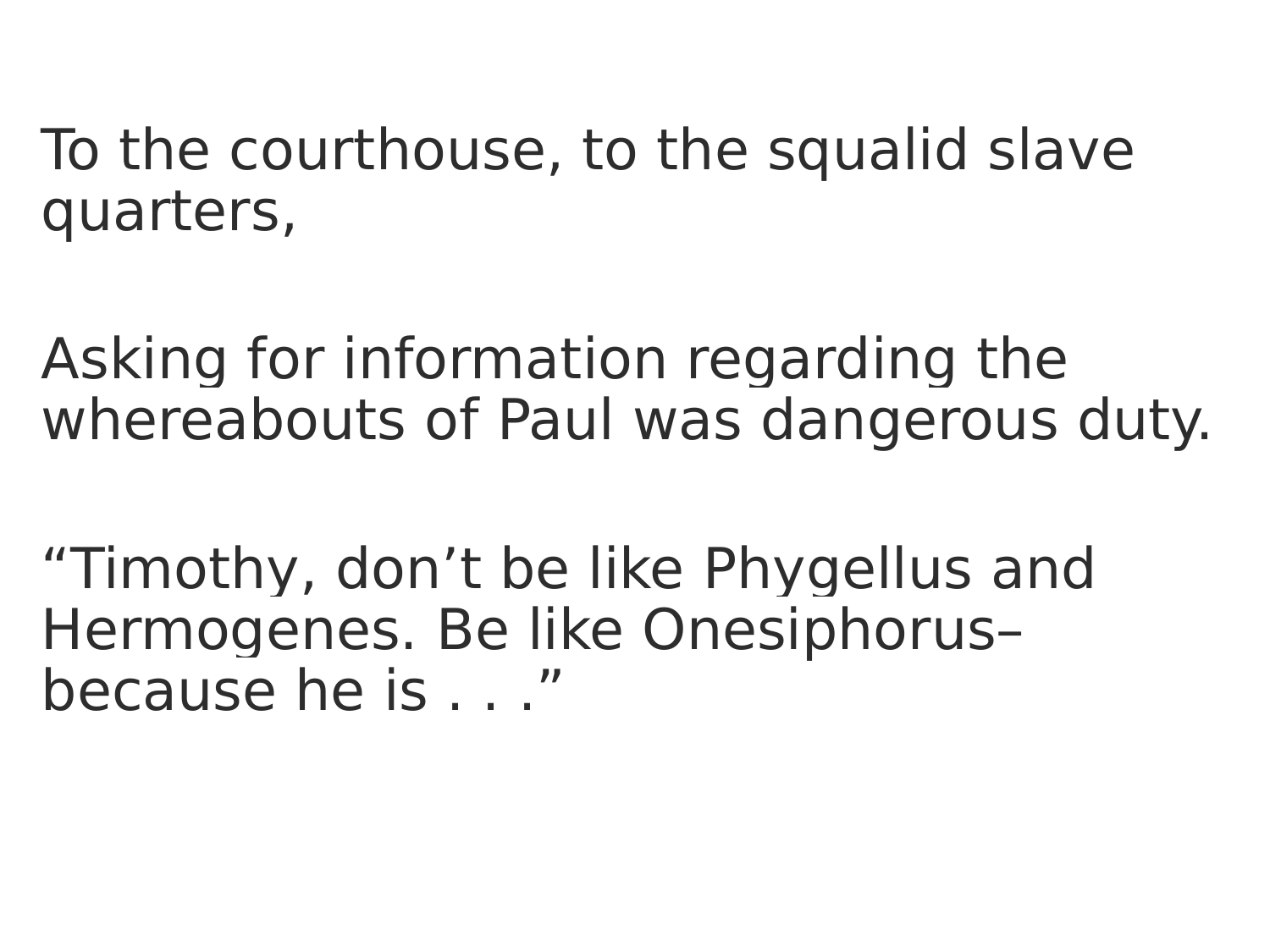

To the courthouse, to the squalid slave quarters,

Asking for information regarding the whereabouts of Paul was dangerous duty.

“Timothy, don’t be like Phygellus and Hermogenes. Be like Onesiphorus–because he is . . .”